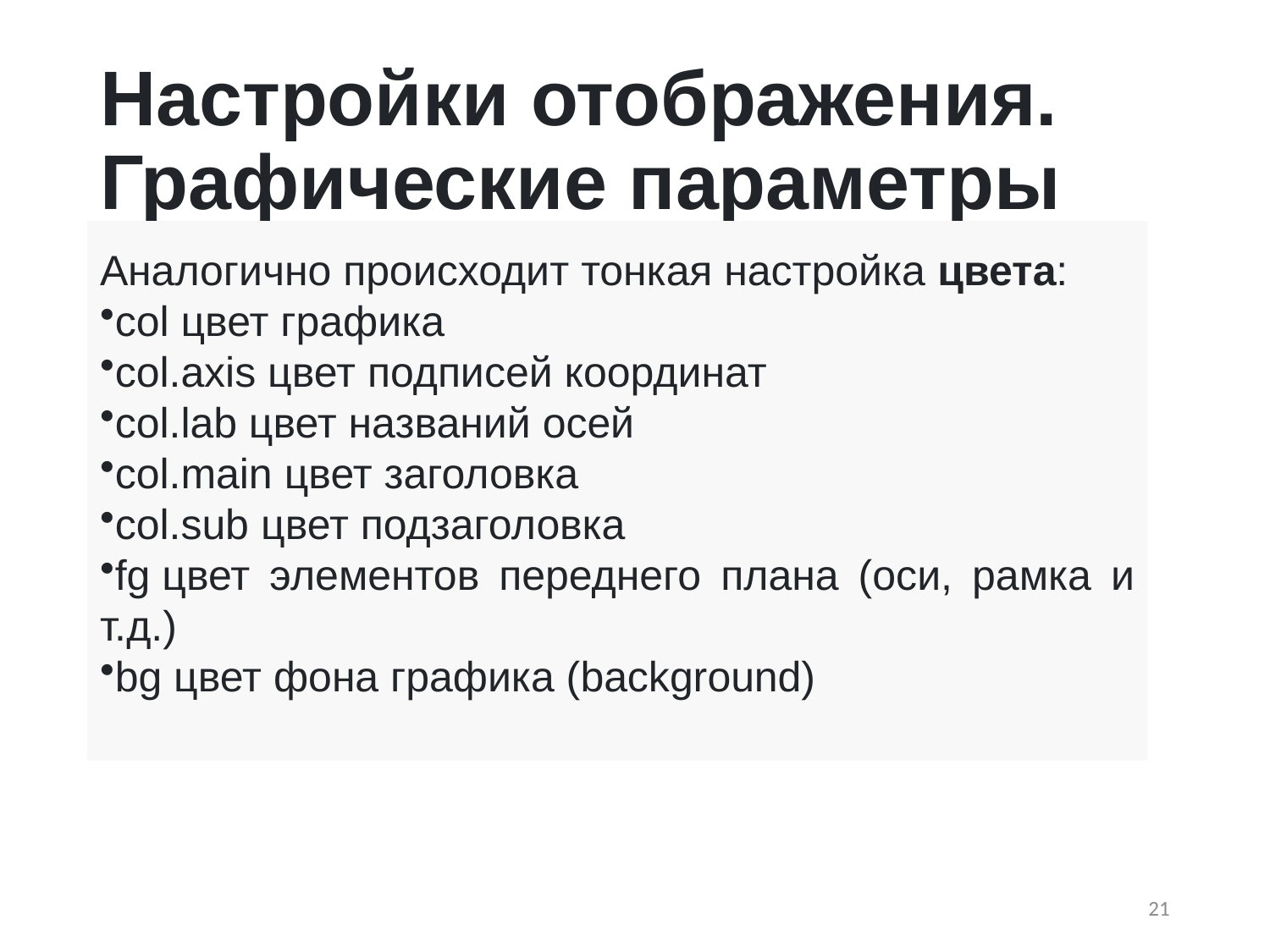

# Настройки отображения. Графические параметры
Аналогично происходит тонкая настройка цвета:
col цвет графика
col.axis цвет подписей координат
col.lab цвет названий осей
col.main цвет заголовка
col.sub цвет подзаголовка
fg цвет элементов переднего плана (оси, рамка и т.д.)
bg цвет фона графика (background)

21